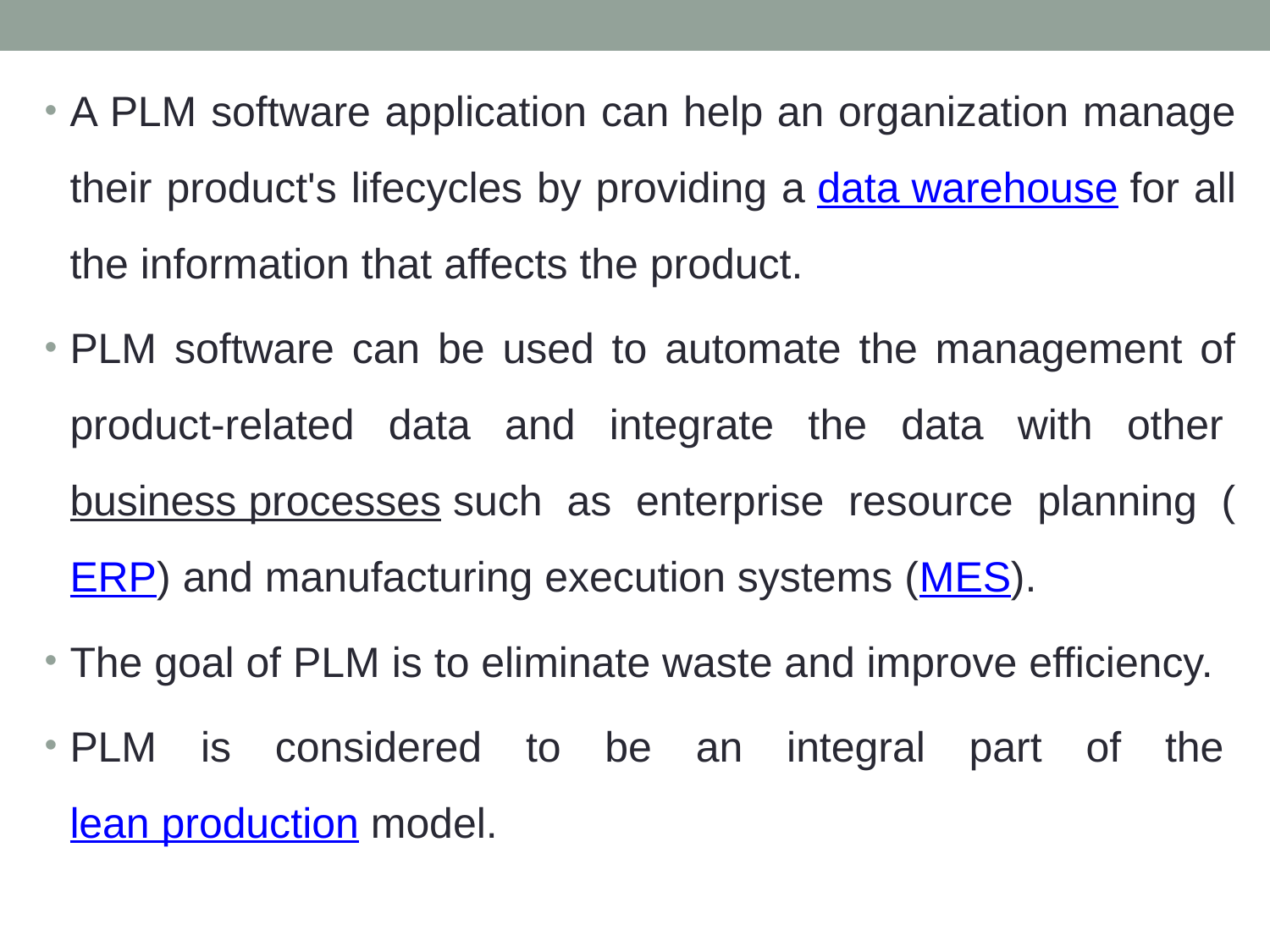

A PLM software application can help an organization manage their product's lifecycles by providing a data warehouse for all the information that affects the product.
PLM software can be used to automate the management of product-related data and integrate the data with other business processes such as enterprise resource planning (ERP) and manufacturing execution systems (MES).
The goal of PLM is to eliminate waste and improve efficiency.
PLM is considered to be an integral part of the lean production model.